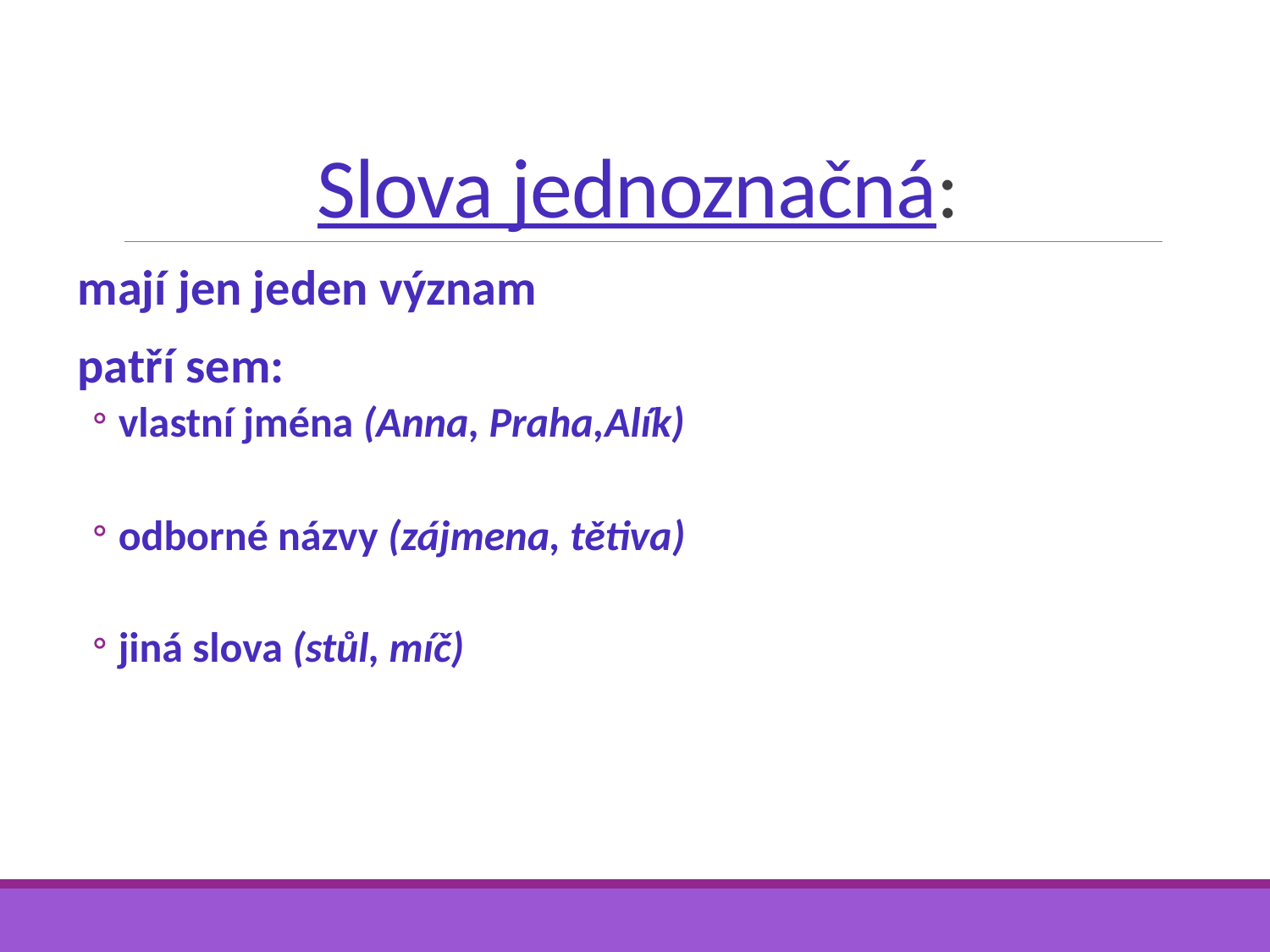

# Slova jednoznačná:
mají jen jeden význam
patří sem:
vlastní jména (Anna, Praha,Alík)

odborné názvy (zájmena, tětiva)

jiná slova (stůl, míč)